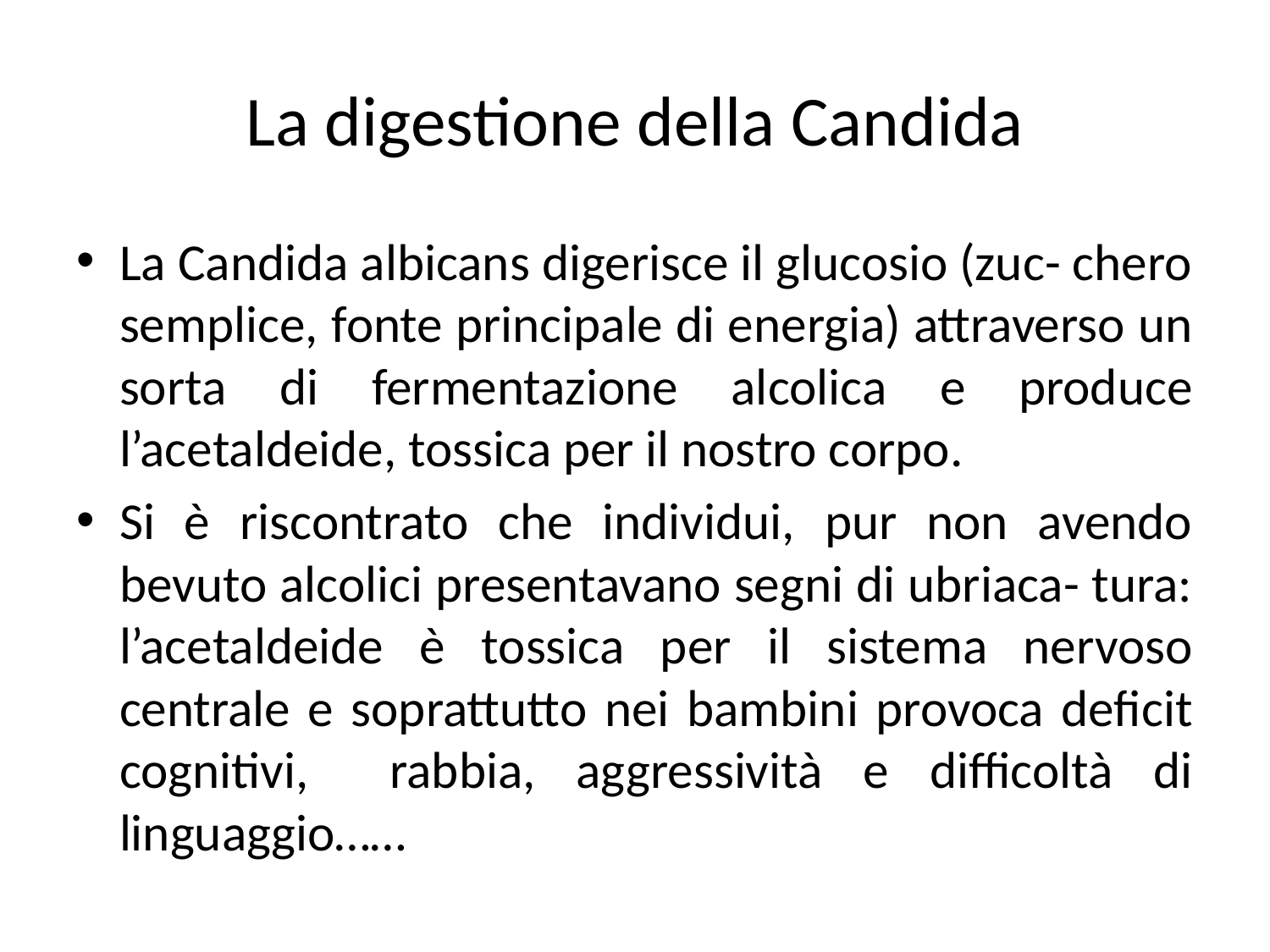

# La digestione della Candida
La Candida albicans digerisce il glucosio (zuc- chero semplice, fonte principale di energia) attraverso un sorta di fermentazione alcolica e produce l’acetaldeide, tossica per il nostro corpo.
Si è riscontrato che individui, pur non avendo bevuto alcolici presentavano segni di ubriaca- tura: l’acetaldeide è tossica per il sistema nervoso centrale e soprattutto nei bambini provoca deficit cognitivi,  rabbia, aggressività e difficoltà di linguaggio……